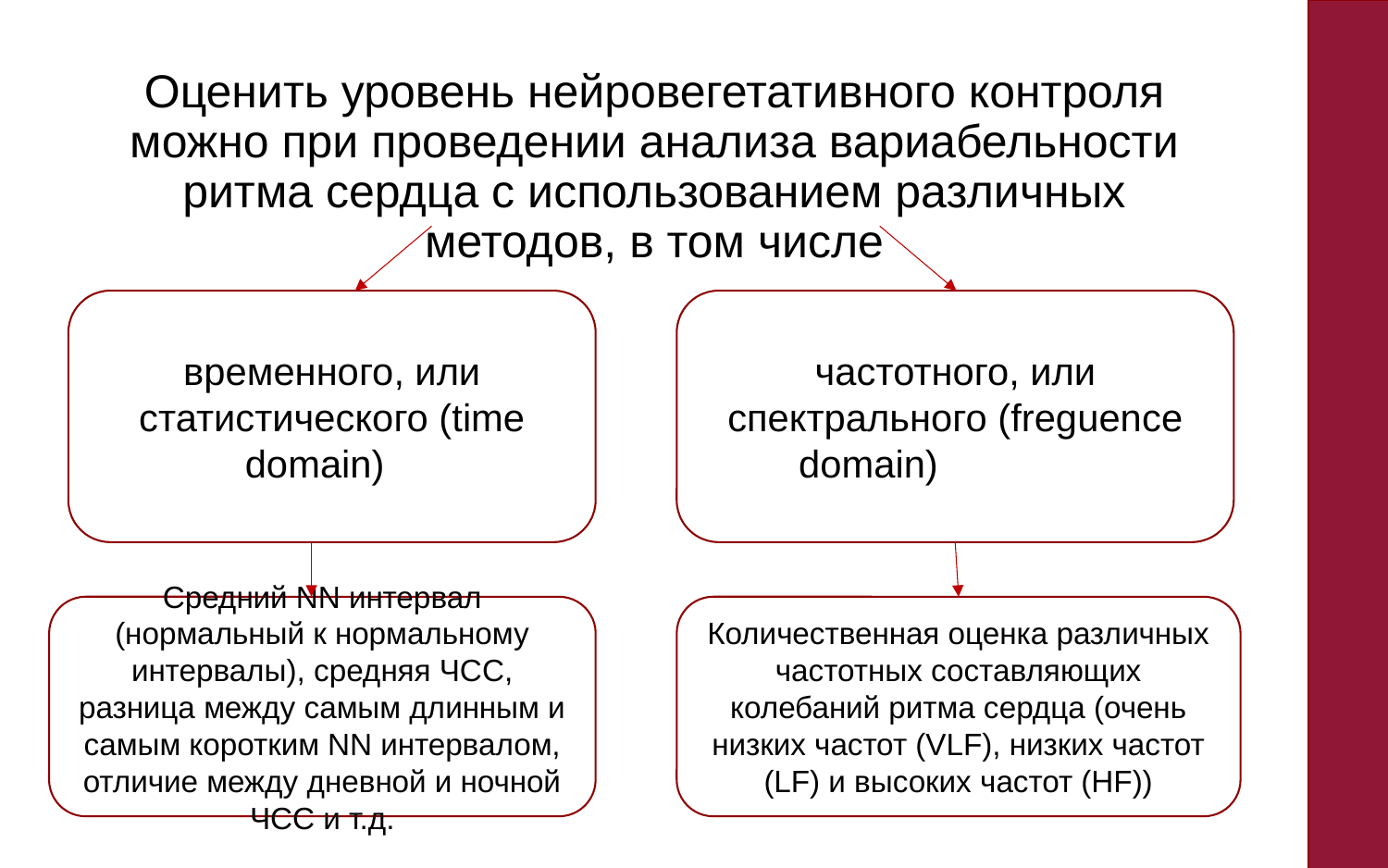

#
Оценить уровень нейровегетативного контроля можно при проведении анализа вариабельности ритма сердца с использованием различных методов, в том числе
частотного, или спектрального (freguence domain) анализа.
временного, или статистического (time domain)),
Средний NN интервал (нормальный к нормальному интервалы), средняя ЧСС, разница между самым длинным и самым коротким NN интервалом, отличие между дневной и ночной ЧСС и т.д.
Количественная оценка различных частотных составляющих колебаний ритма сердца (очень низких частот (VLF), низких частот (LF) и высоких частот (HF))